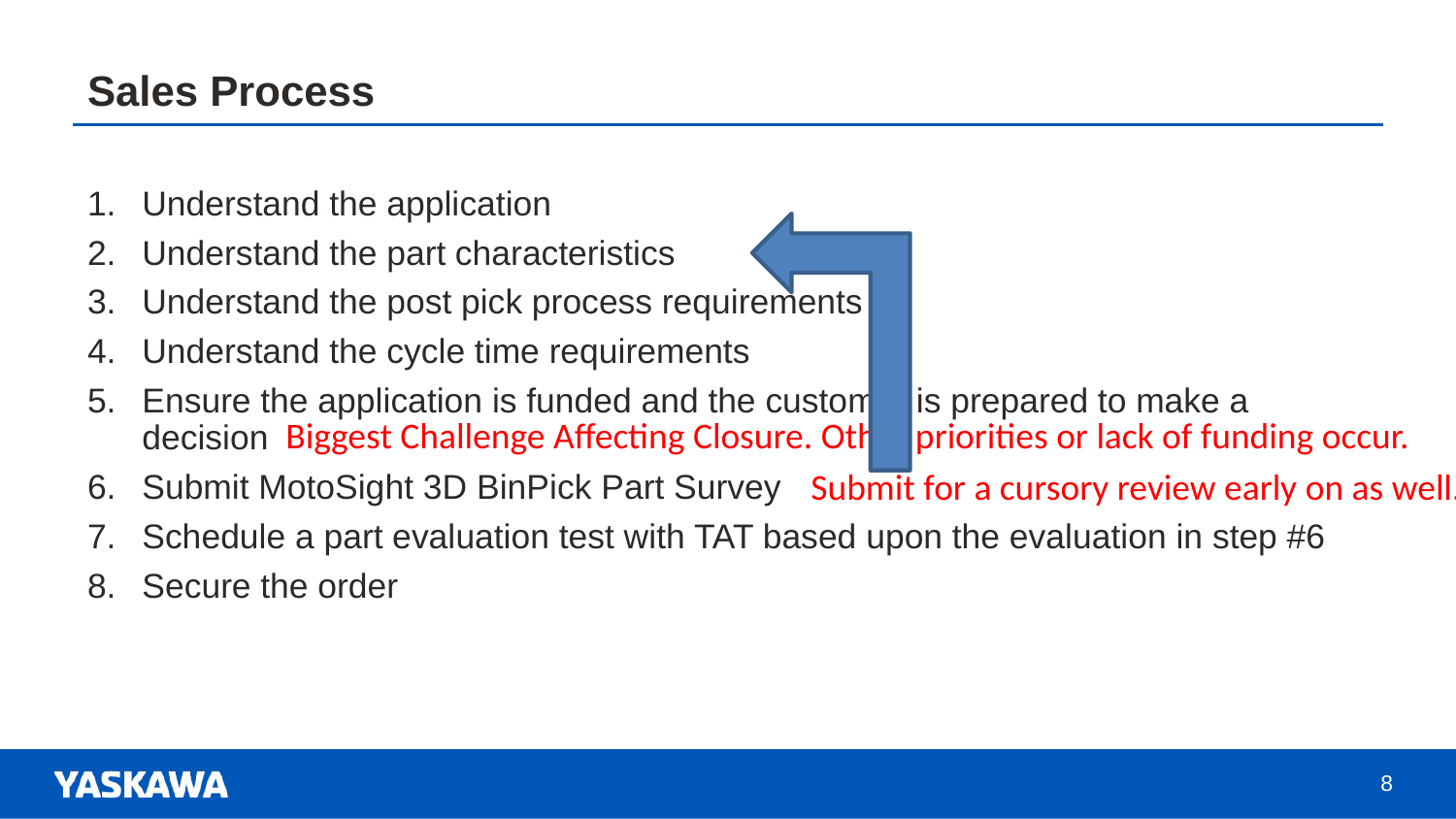

# Sales Process
Understand the application
Understand the part characteristics
Understand the post pick process requirements
Understand the cycle time requirements
Ensure the application is funded and the customer is prepared to make a decision
Submit MotoSight 3D BinPick Part Survey
Schedule a part evaluation test with TAT based upon the evaluation in step #6
Secure the order

Submit for a cursory review early on as well.
Biggest Challenge Affecting Closure. Other priorities or lack of funding occur.
8